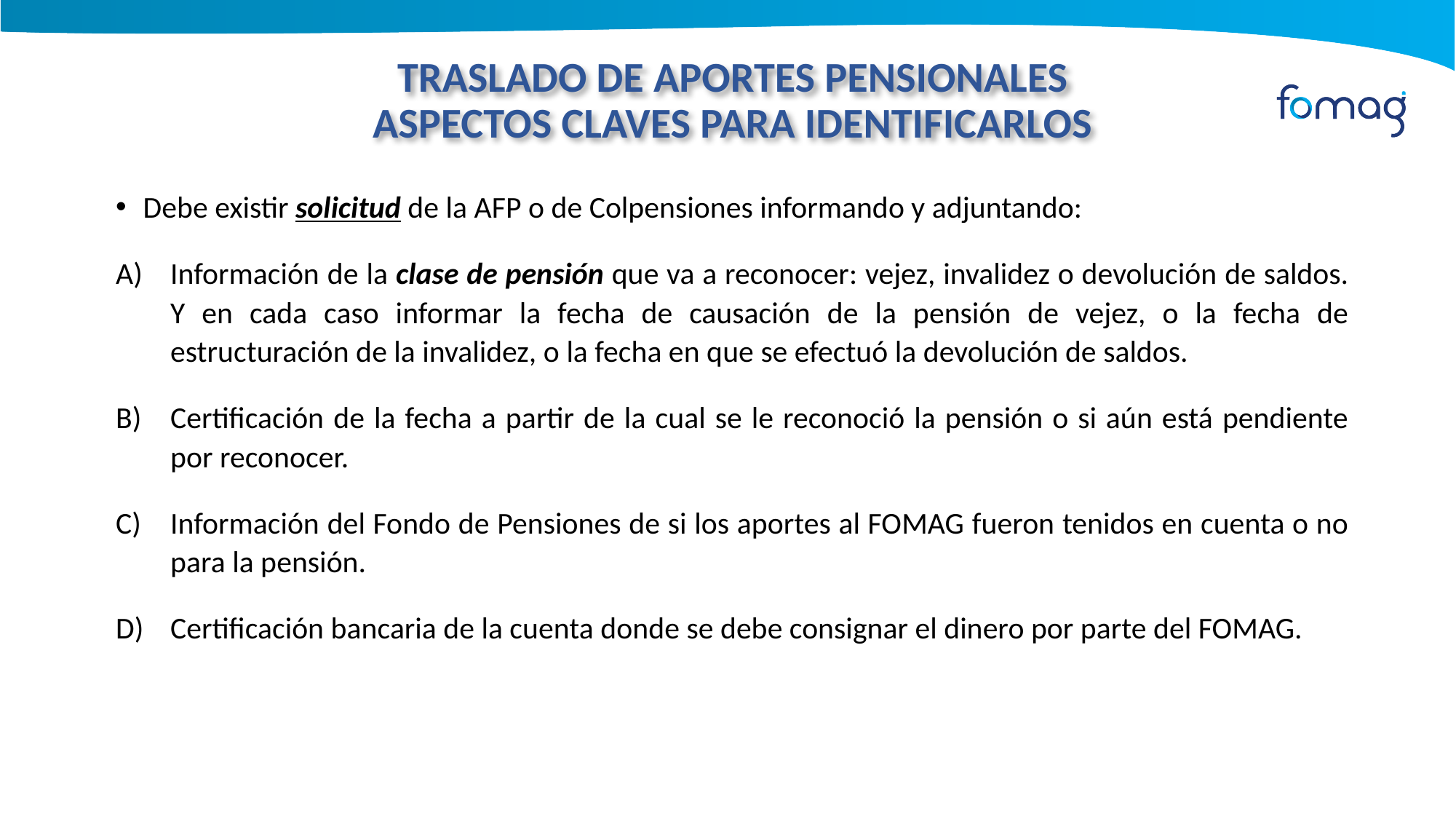

# TRASLADO DE APORTES PENSIONALES ASPECTOS CLAVES PARA IDENTIFICARLOS
Debe existir solicitud de la AFP o de Colpensiones informando y adjuntando:
Información de la clase de pensión que va a reconocer: vejez, invalidez o devolución de saldos. Y en cada caso informar la fecha de causación de la pensión de vejez, o la fecha de estructuración de la invalidez, o la fecha en que se efectuó la devolución de saldos.
Certificación de la fecha a partir de la cual se le reconoció la pensión o si aún está pendiente por reconocer.
Información del Fondo de Pensiones de si los aportes al FOMAG fueron tenidos en cuenta o no para la pensión.
Certificación bancaria de la cuenta donde se debe consignar el dinero por parte del FOMAG.